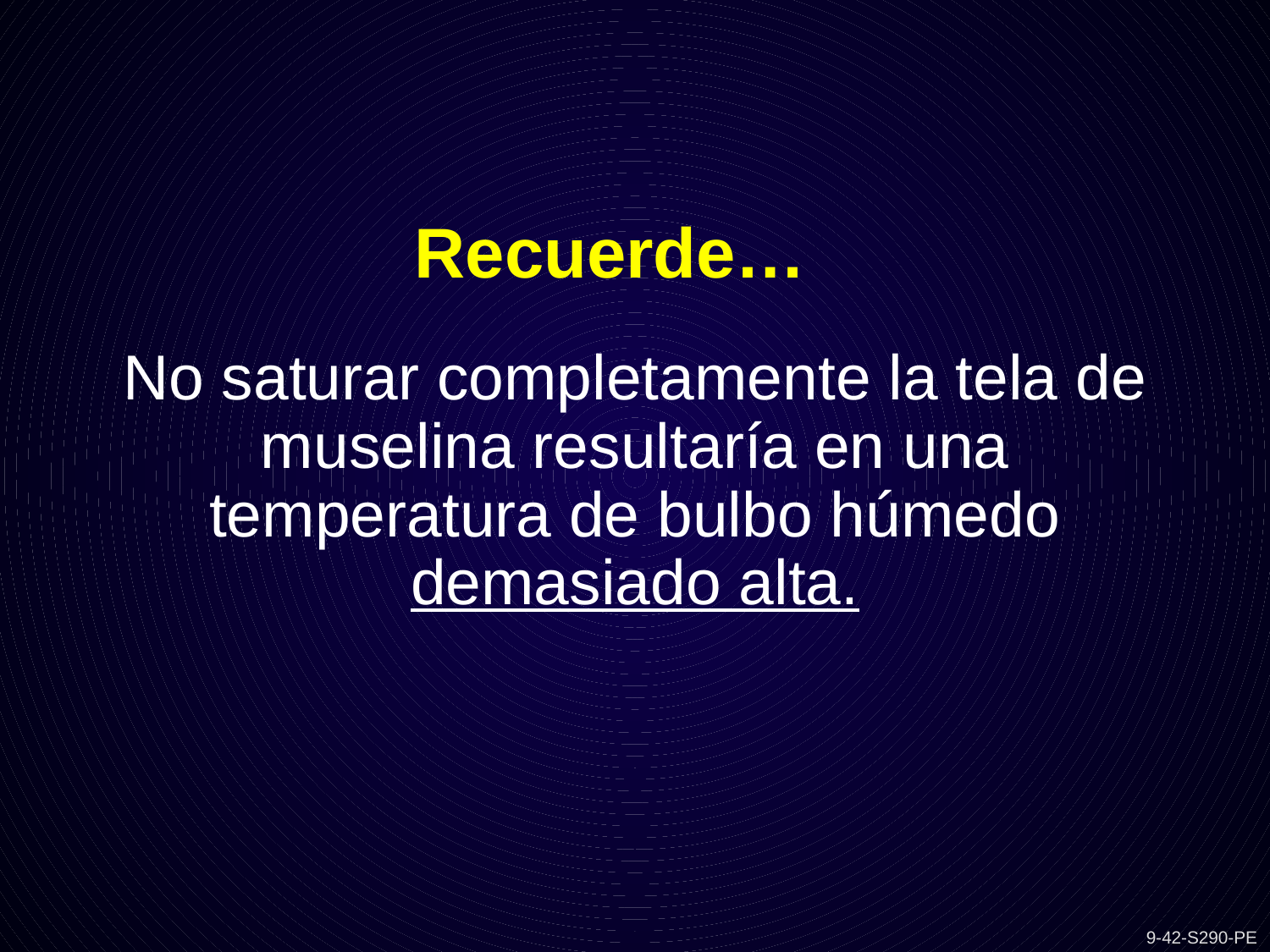

Recuerde…
No saturar completamente la tela de muselina resultaría en una
temperatura de bulbo húmedo
demasiado alta.